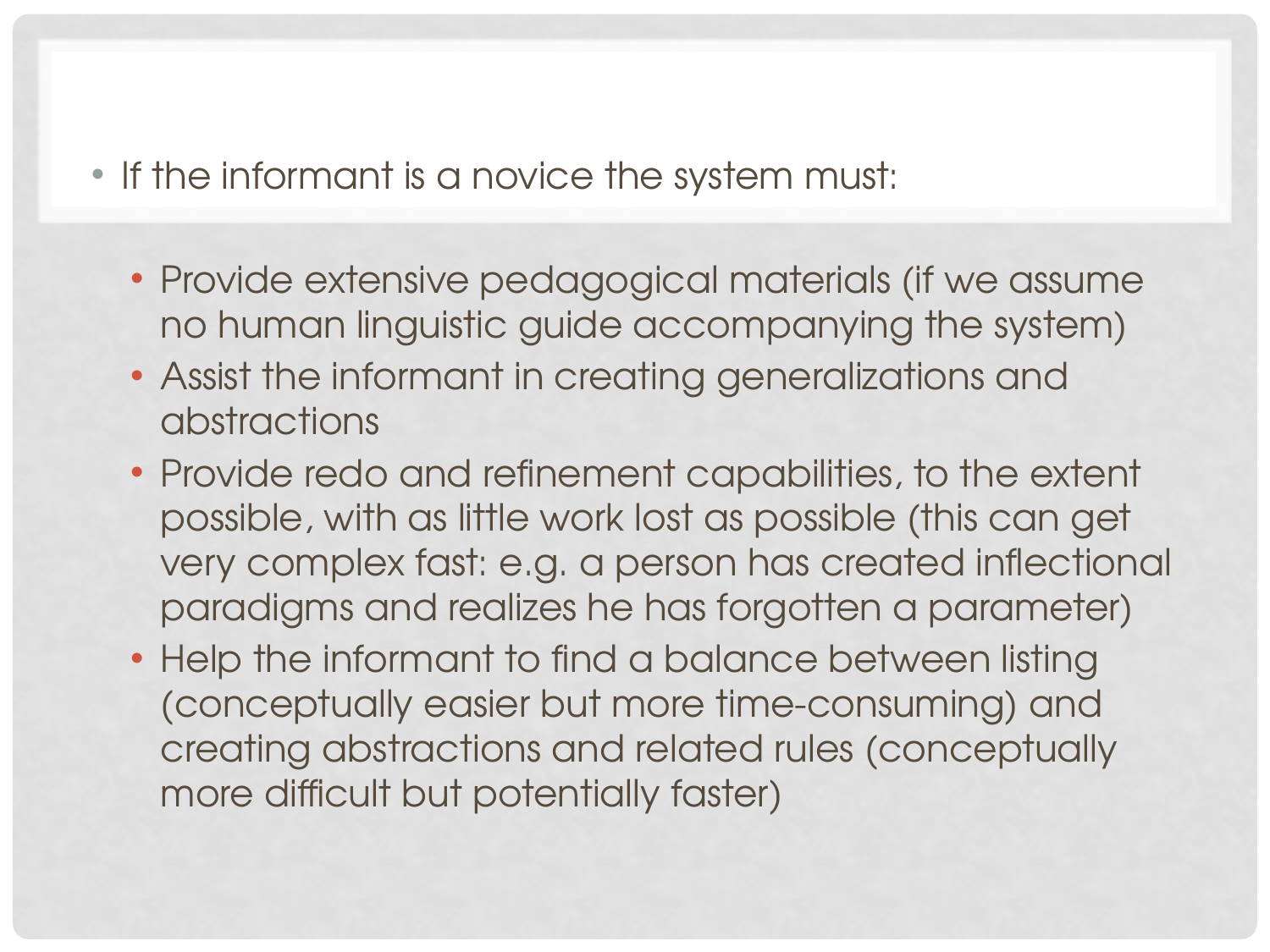

If the informant is a novice the system must:

Provide extensive pedagogical materials (if we assume no human linguistic guide accompanying the system)
Assist the informant in creating generalizations and abstractions
Provide redo and refinement capabilities, to the extent possible, with as little work lost as possible (this can get very complex fast: e.g. a person has created inflectional paradigms and realizes he has forgotten a parameter)
Help the informant to find a balance between listing (conceptually easier but more time-consuming) and creating abstractions and related rules (conceptually more difficult but potentially faster)